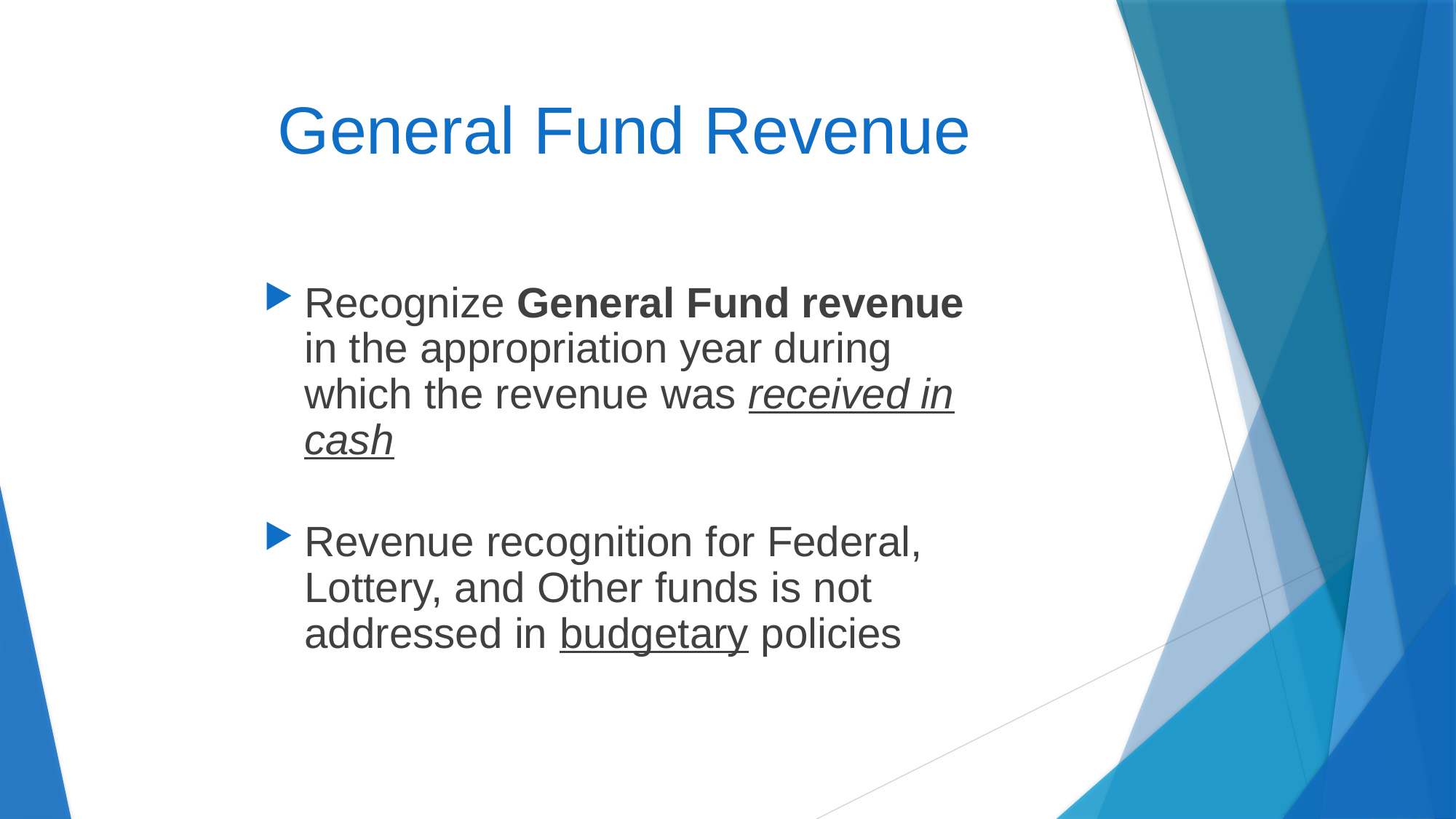

# General Fund Revenue

Recognize General Fund revenue in the appropriation year during which the revenue was received in cash

Revenue recognition for Federal, Lottery, and Other funds is not addressed in budgetary policies